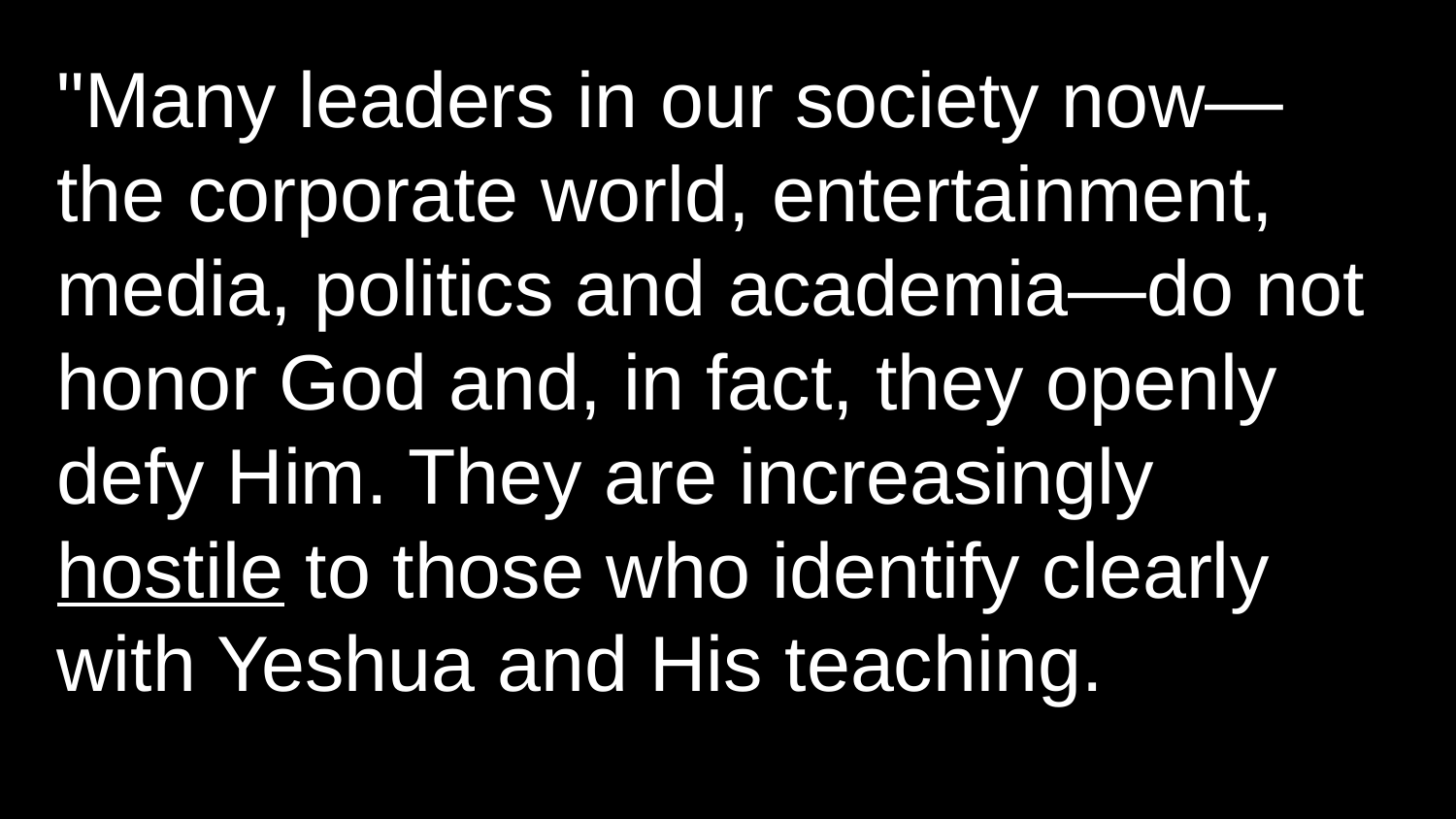

"Many leaders in our society now—the corporate world, entertainment, media, politics and academia—do not honor God and, in fact, they openly defy Him. They are increasingly hostile to those who identify clearly with Yeshua and His teaching.